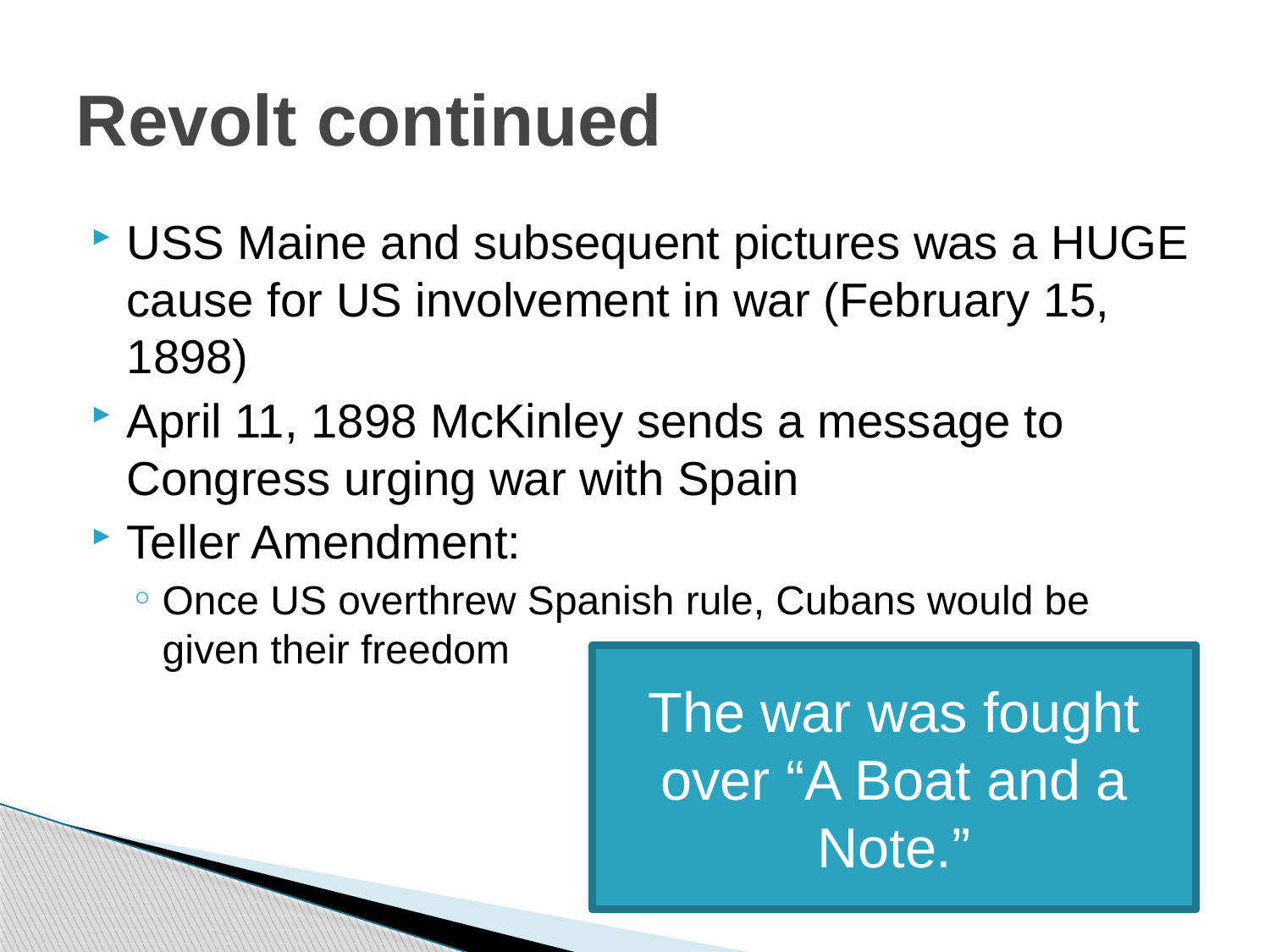

# Revolt continued
USS Maine and subsequent pictures was a HUGE cause for US involvement in war (February 15, 1898)
April 11, 1898 McKinley sends a message to Congress urging war with Spain
Teller Amendment:
Once US overthrew Spanish rule, Cubans would be given their freedom

The war was fought over “A Boat and a Note.”